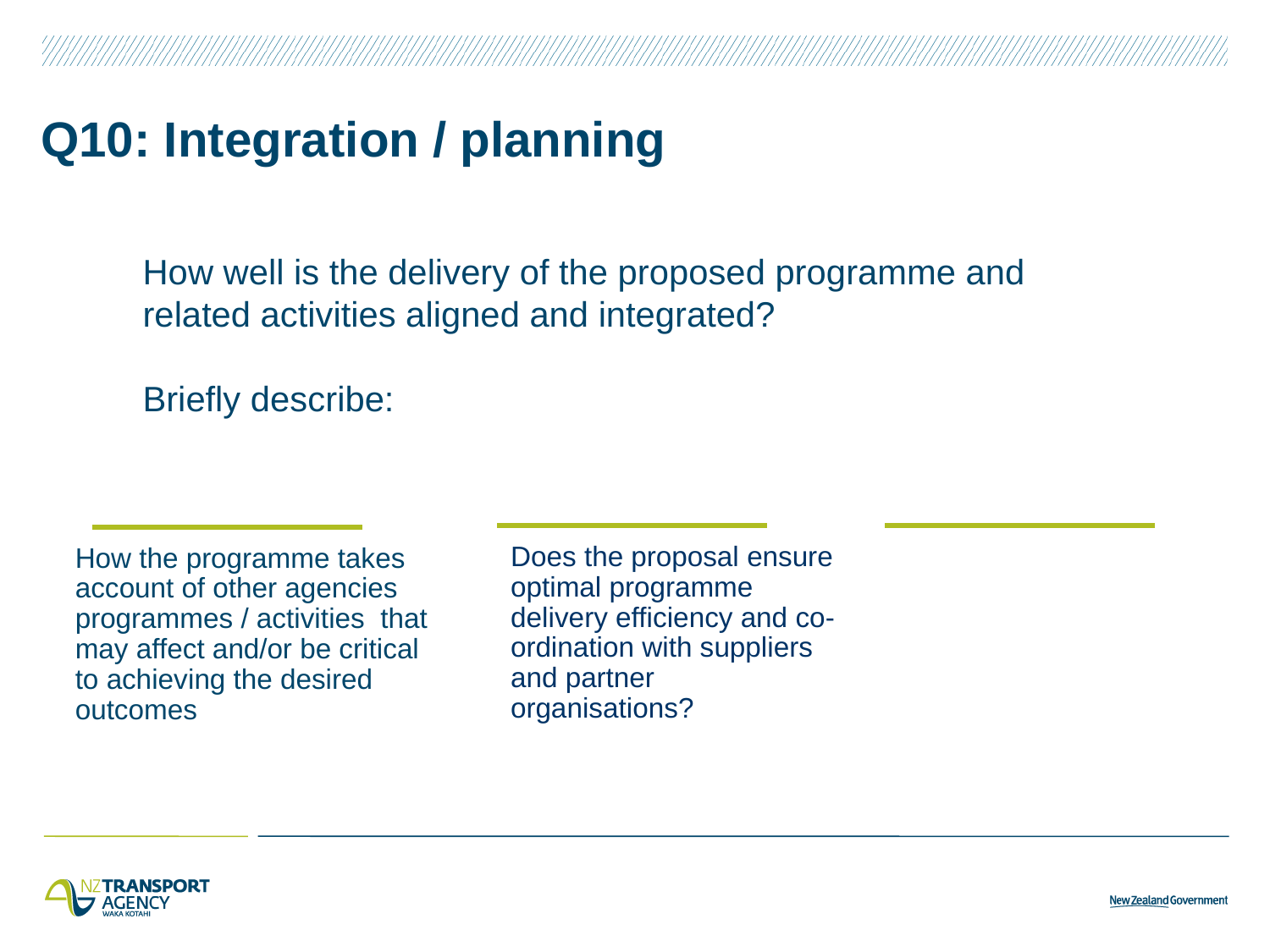

# Q10: Integration / planning
How well is the delivery of the proposed programme and related activities aligned and integrated?

Briefly describe:
Does the proposal ensure optimal programme delivery efficiency and co-ordination with suppliers and partner organisations?
How the programme takes account of other agencies programmes / activities  that may affect and/or be critical to achieving the desired outcomes